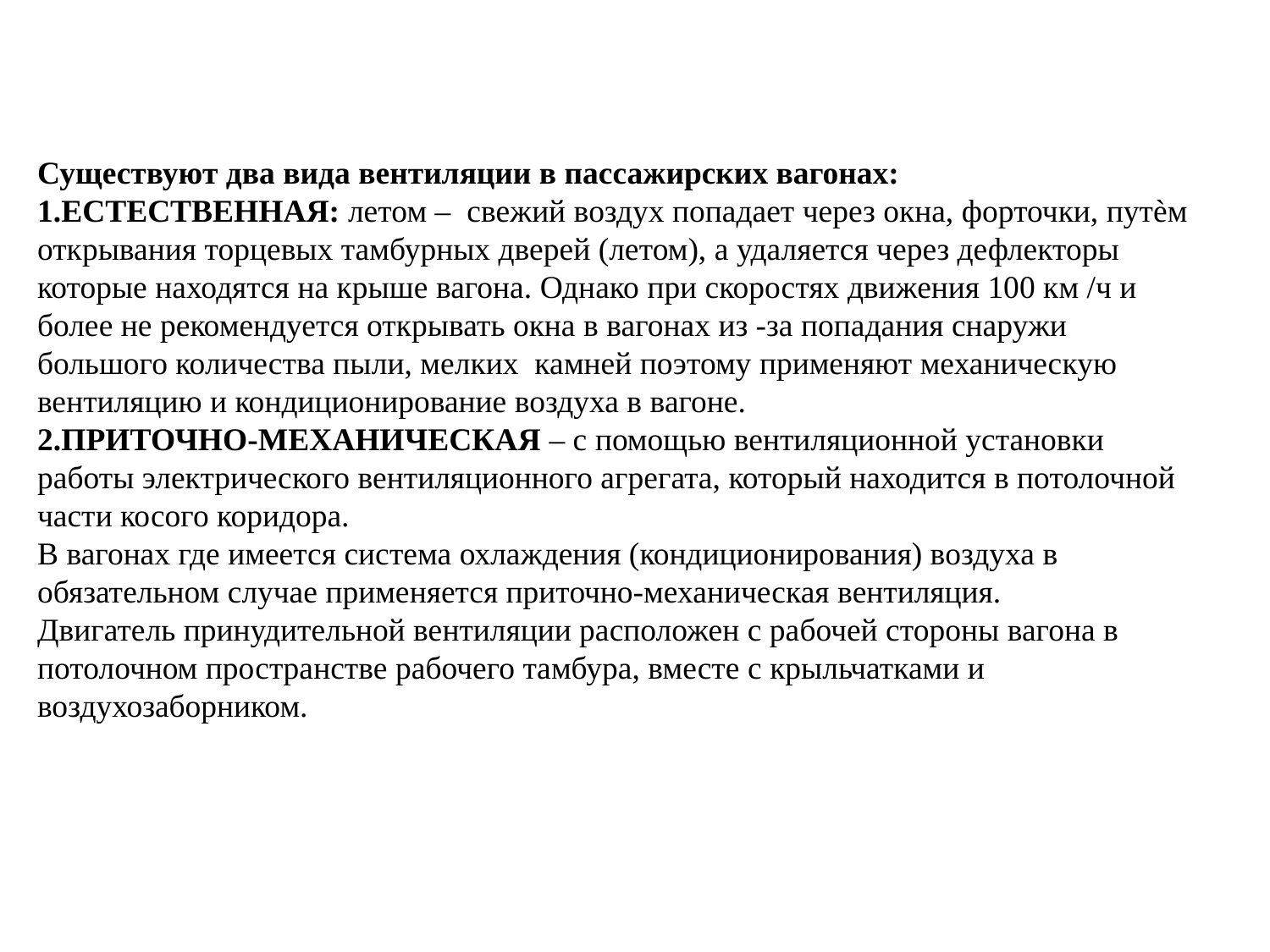

Существуют два вида вентиляции в пассажирских вагонах: 1.ЕСТЕСТВЕННАЯ: летом –  свежий воздух попадает через окна, форточки, путѐм открывания торцевых тамбурных дверей (летом), а удаляется через дефлекторы которые находятся на крыше вагона. Однако при скоростях движения 100 км /ч и более не рекомендуется открывать окна в вагонах из -за попадания снаружи большого количества пыли, мелких  камней поэтому применяют механическую вентиляцию и кондиционирование воздуха в вагоне.
2.ПРИТОЧНО-МЕХАНИЧЕСКАЯ – с помощью вентиляционной установки  работы электрического вентиляционного агрегата, который находится в потолочной части косого коридора.
В вагонах где имеется система охлаждения (кондиционирования) воздуха в обязательном случае применяется приточно-механическая вентиляция.
Двигатель принудительной вентиляции расположен с рабочей стороны вагона в потолочном пространстве рабочего тамбура, вместе с крыльчатками и воздухозаборником.